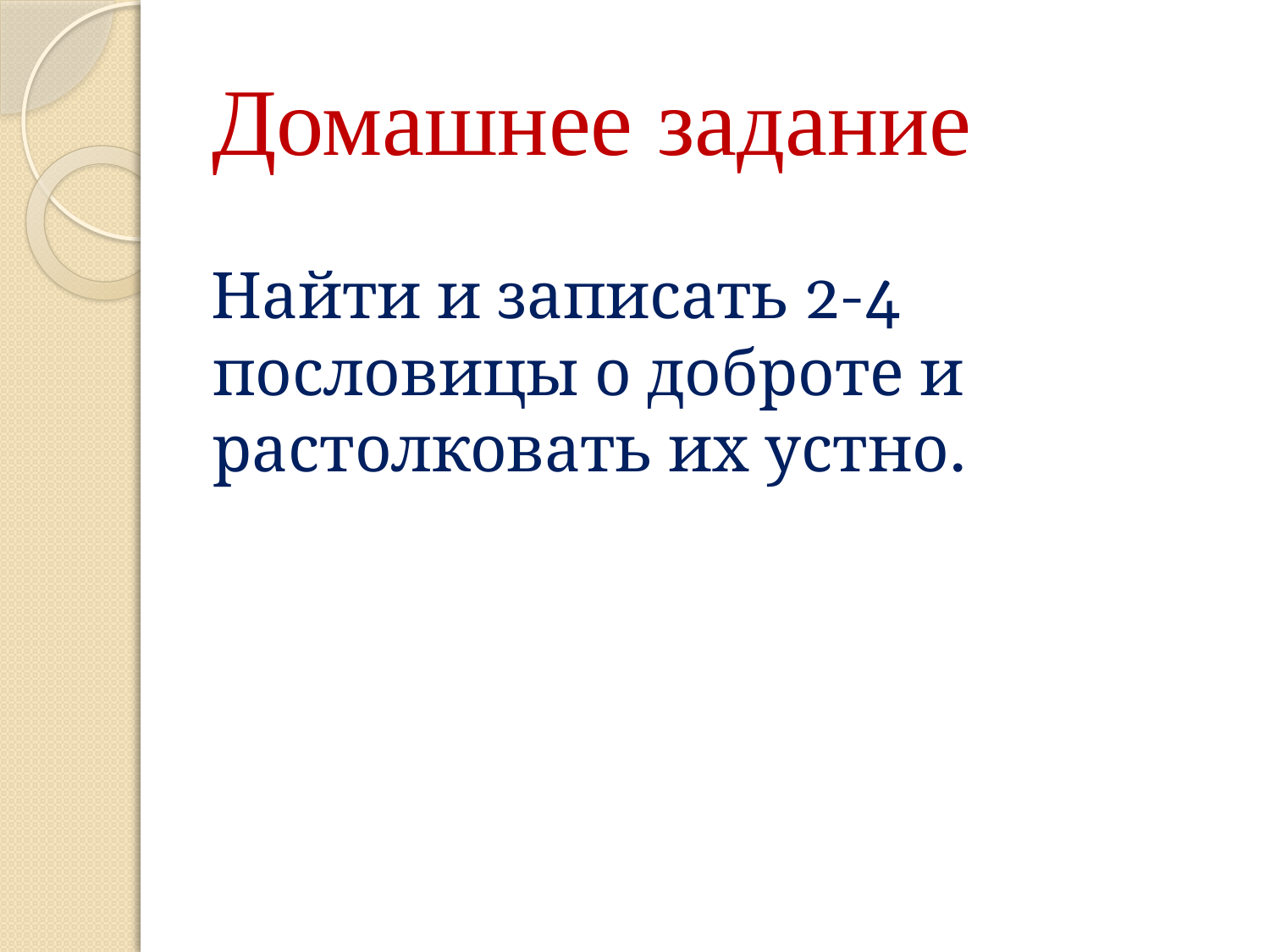

# Домашнее задание
Найти и записать 2-4 пословицы о доброте и растолковать их устно.